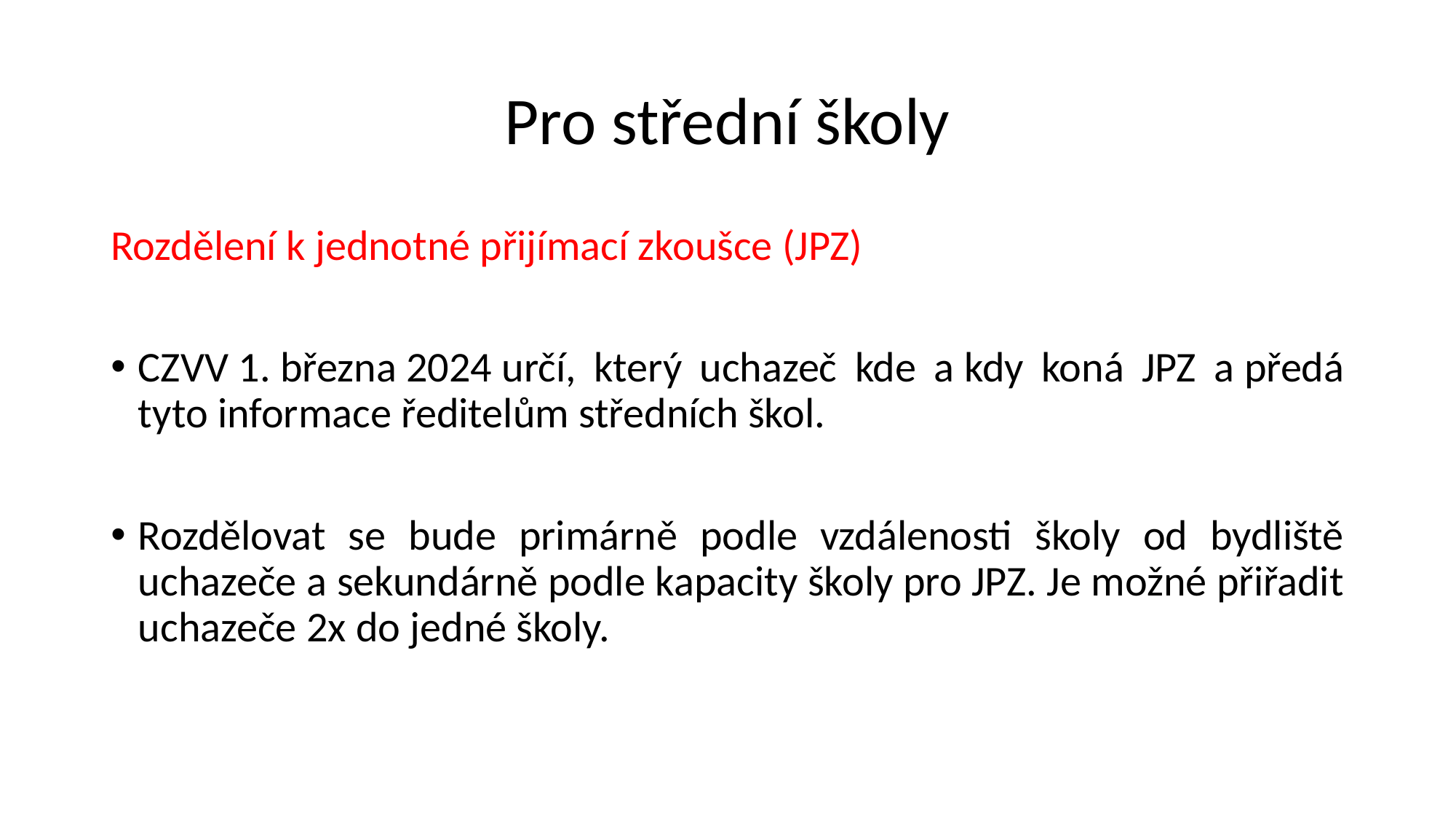

# Pro střední školy
Rozdělení k jednotné přijímací zkoušce (JPZ)

CZVV 1. března 2024 určí, který uchazeč kde a kdy koná JPZ a předá tyto informace ředitelům středních škol.

Rozdělovat se bude primárně podle vzdálenosti školy od bydliště uchazeče a sekundárně podle kapacity školy pro JPZ. Je možné přiřadit uchazeče 2x do jedné školy.